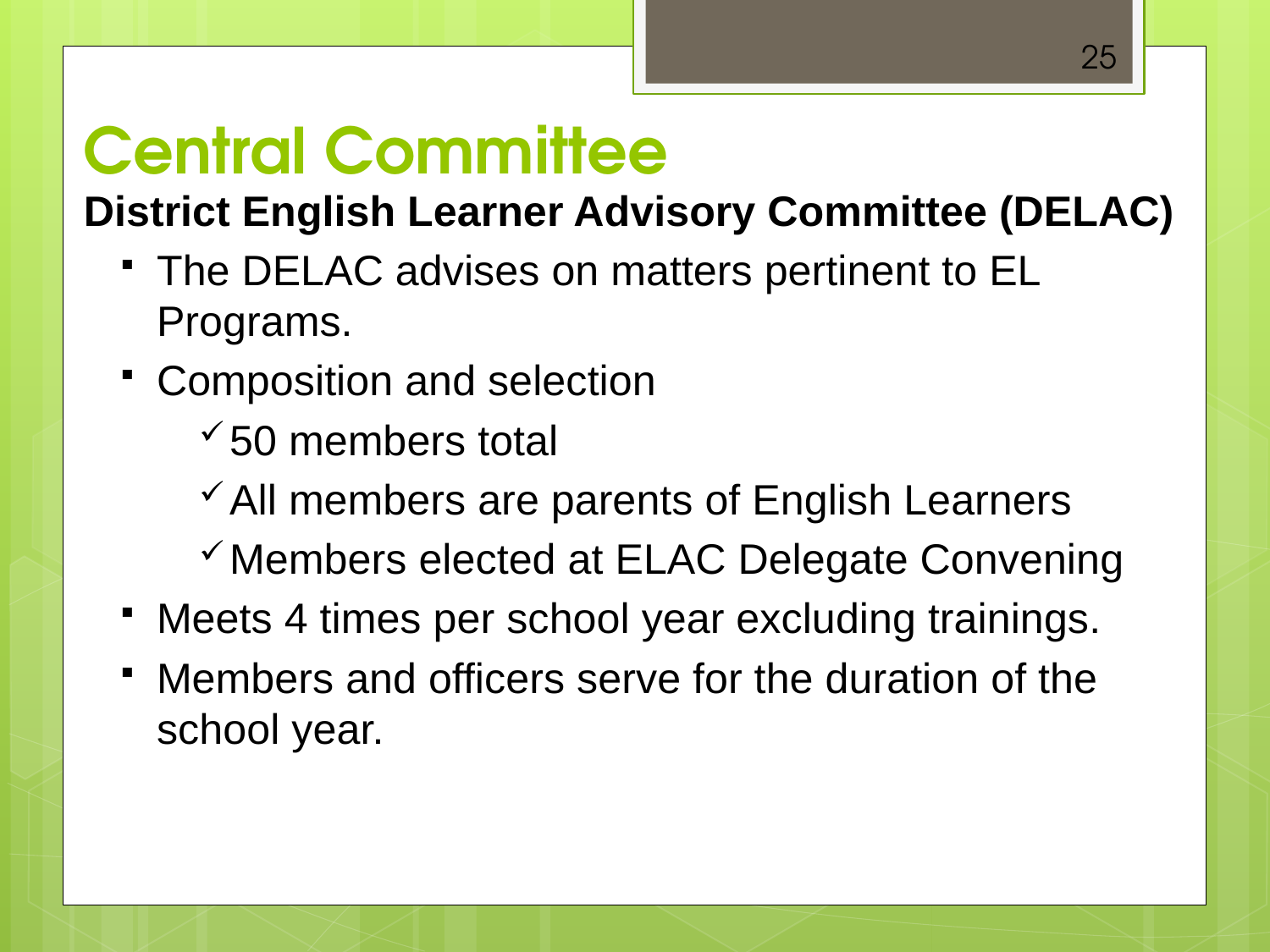

25
Central Committee

District English Learner Advisory Committee (DELAC)
The DELAC advises on matters pertinent to EL Programs.
Composition and selection
50 members total
All members are parents of English Learners
Members elected at ELAC Delegate Convening
Meets 4 times per school year excluding trainings.
Members and officers serve for the duration of the school year.